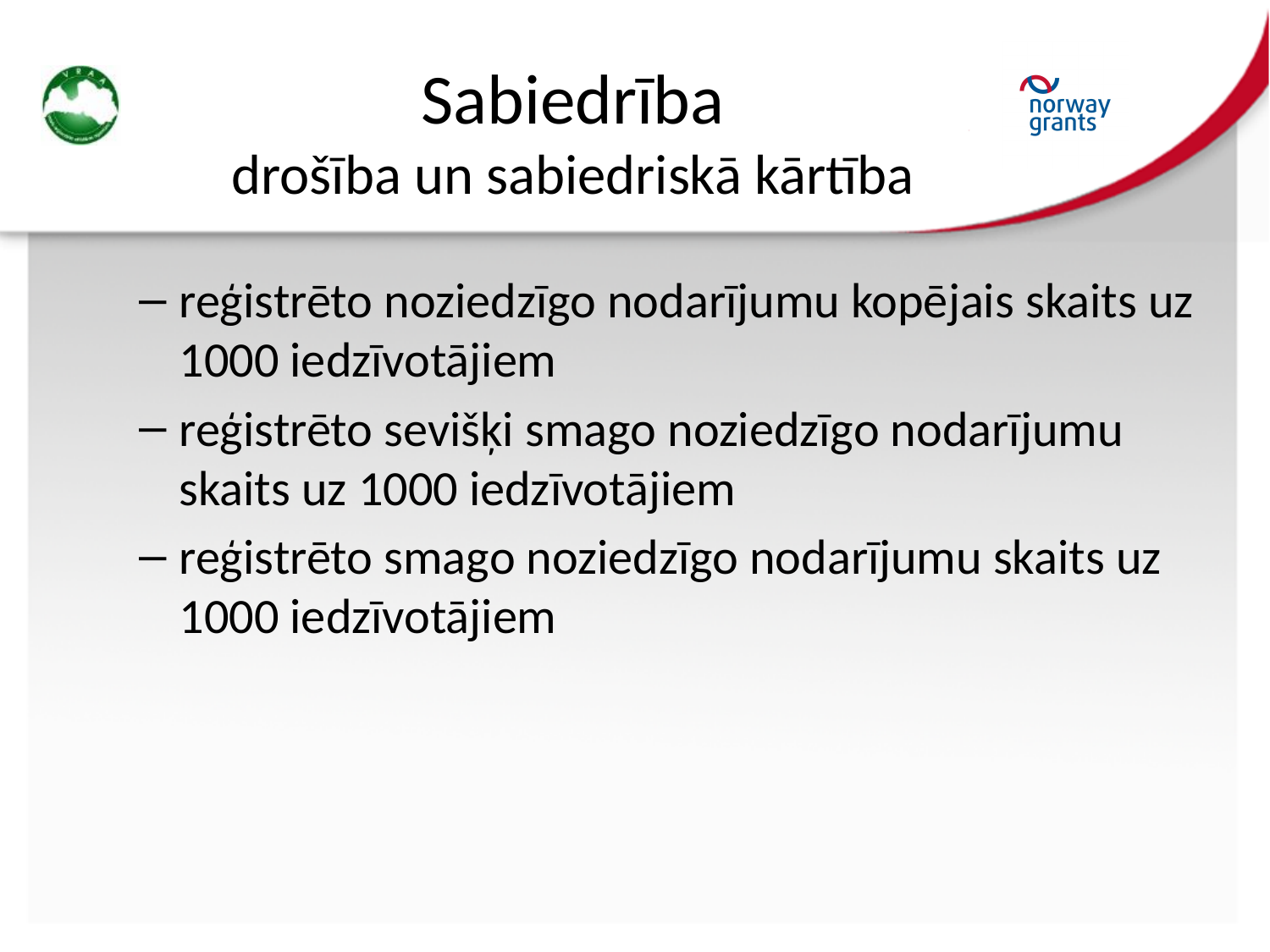

# Sabiedrība drošība un sabiedriskā kārtība
reģistrēto noziedzīgo nodarījumu kopējais skaits uz 1000 iedzīvotājiem
reģistrēto sevišķi smago noziedzīgo nodarījumu skaits uz 1000 iedzīvotājiem
reģistrēto smago noziedzīgo nodarījumu skaits uz 1000 iedzīvotājiem